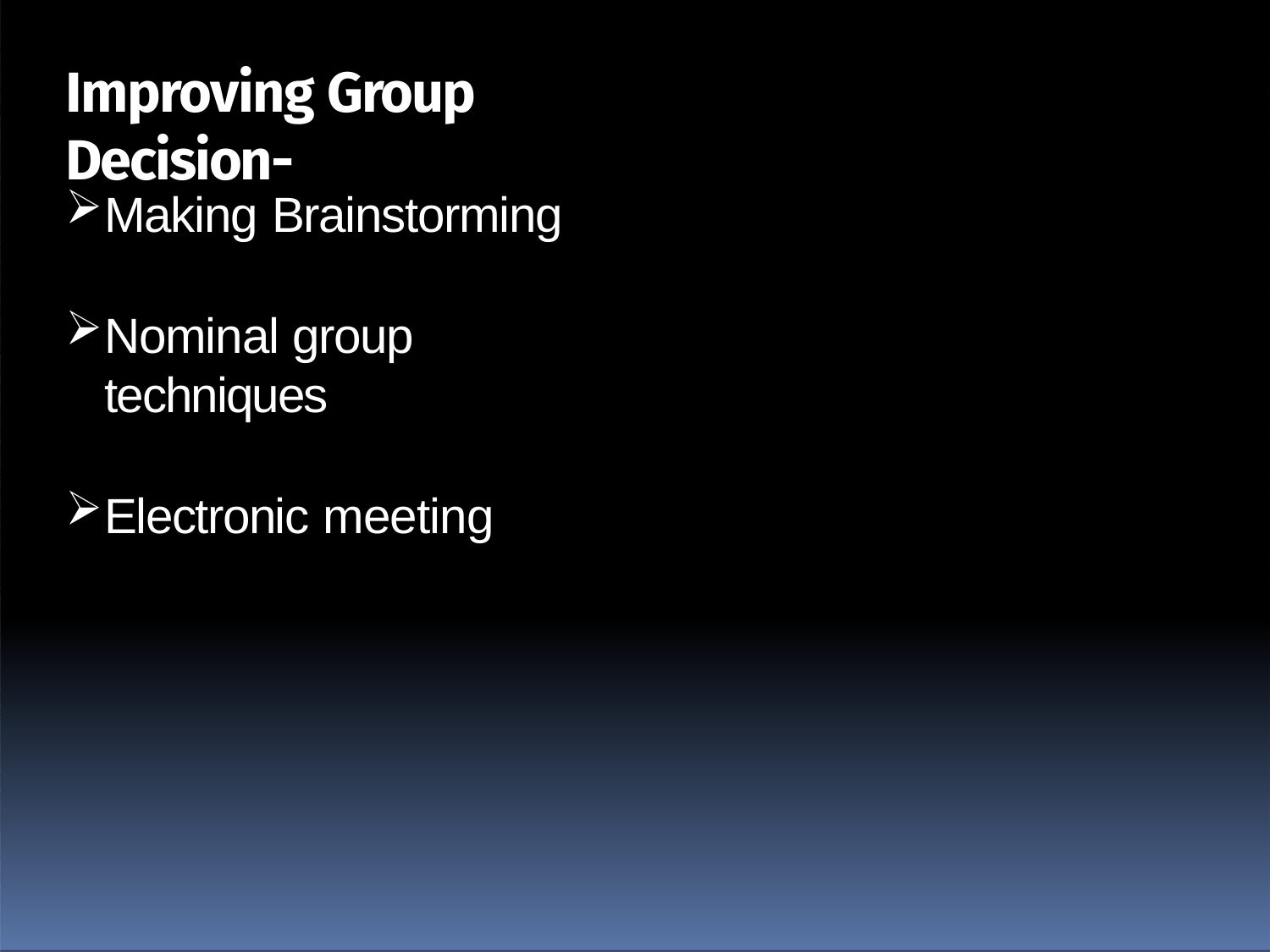

# Improving Group Decision-
Making Brainstorming

Nominal group techniques

Electronic meeting